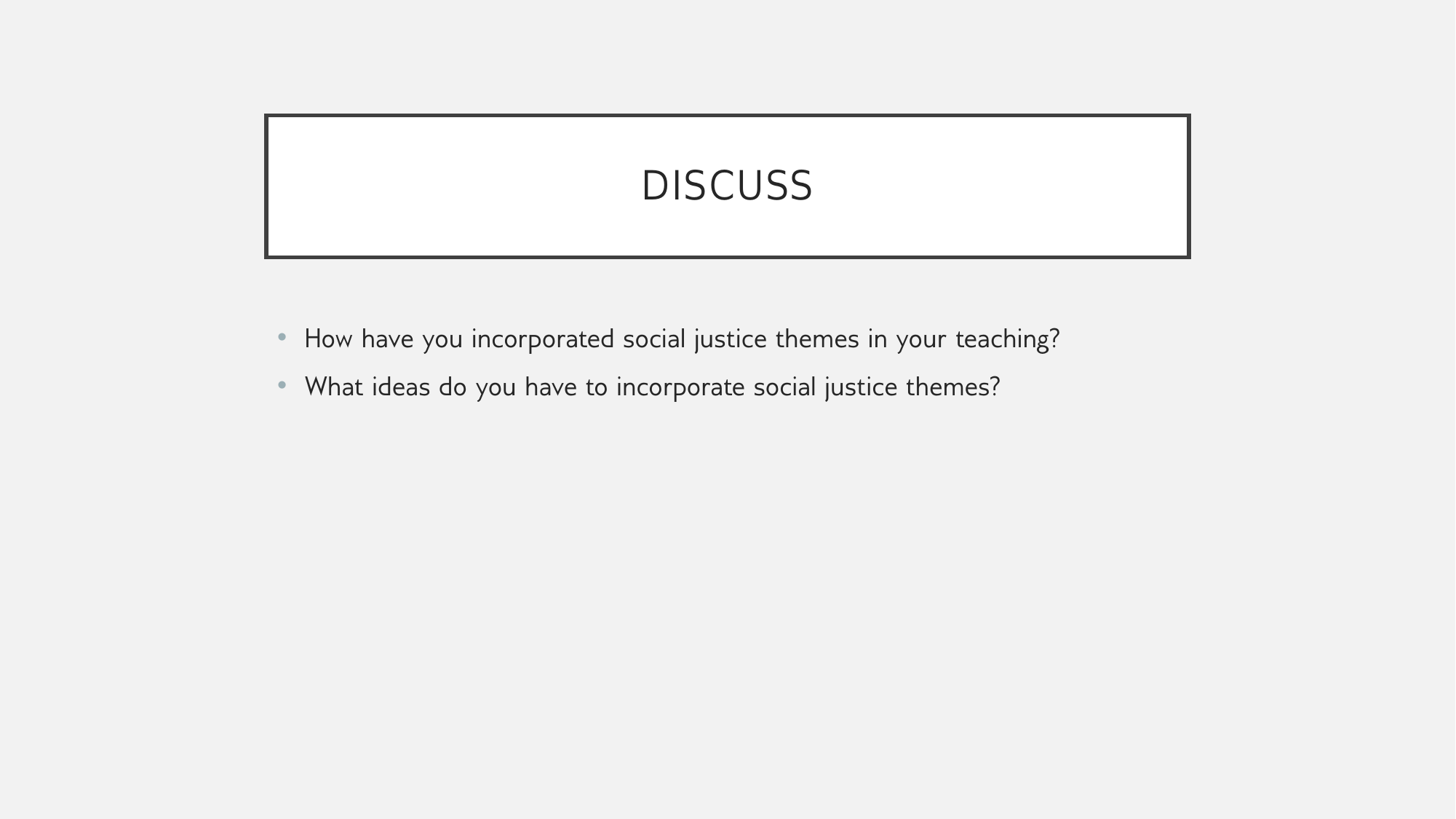

# discuss
How have you incorporated social justice themes in your teaching?
What ideas do you have to incorporate social justice themes?